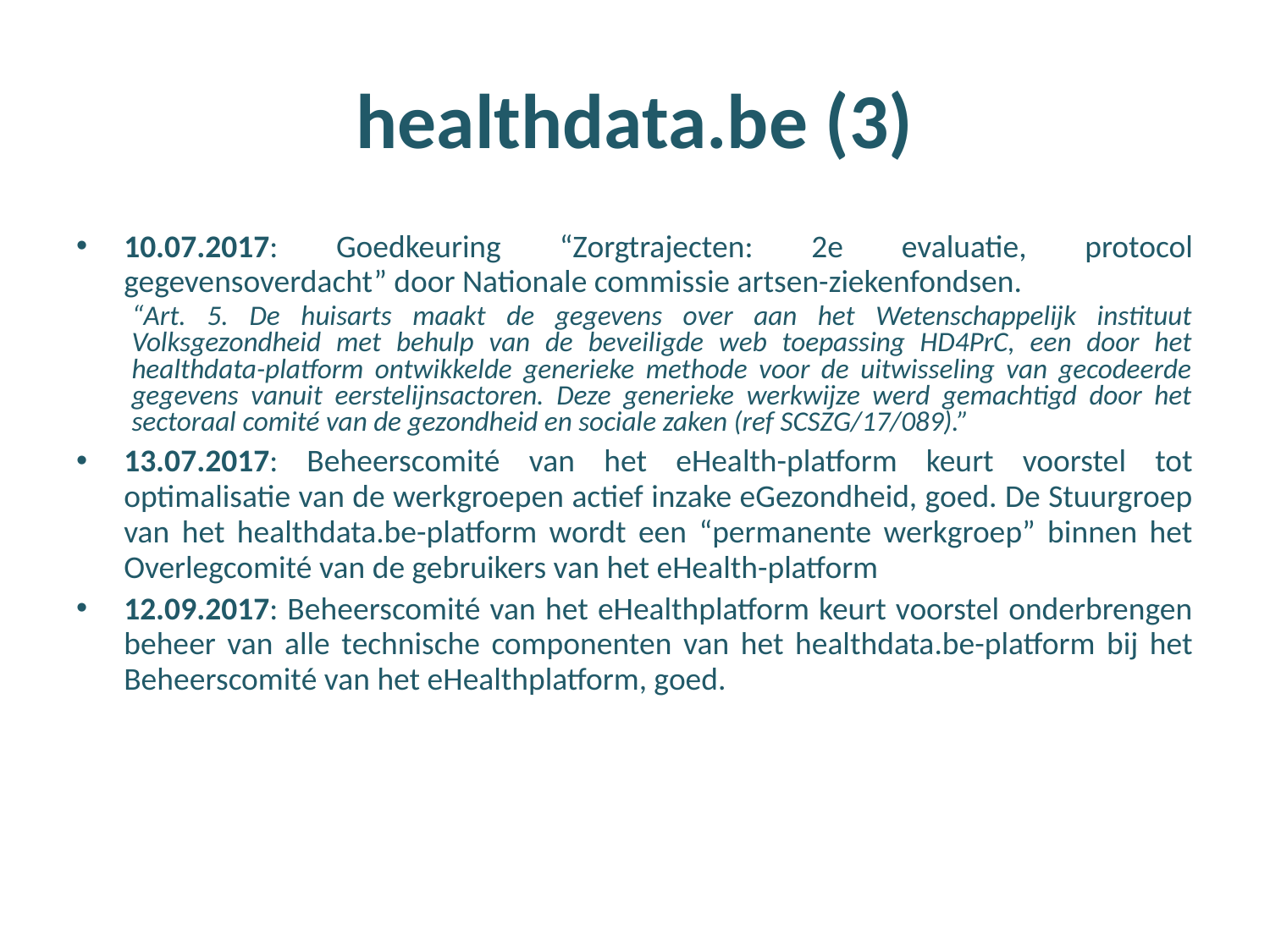

# healthdata.be (3)
10.07.2017: Goedkeuring “Zorgtrajecten: 2e evaluatie, protocol gegevensoverdacht” door Nationale commissie artsen-ziekenfondsen.
“Art. 5. De huisarts maakt de gegevens over aan het Wetenschappelijk instituut Volksgezondheid met behulp van de beveiligde web toepassing HD4PrC, een door het healthdata-platform ontwikkelde generieke methode voor de uitwisseling van gecodeerde gegevens vanuit eerstelijnsactoren. Deze generieke werkwijze werd gemachtigd door het sectoraal comité van de gezondheid en sociale zaken (ref SCSZG/17/089).”
13.07.2017: Beheerscomité van het eHealth-platform keurt voorstel tot optimalisatie van de werkgroepen actief inzake eGezondheid, goed. De Stuurgroep van het healthdata.be-platform wordt een “permanente werkgroep” binnen het Overlegcomité van de gebruikers van het eHealth-platform
12.09.2017: Beheerscomité van het eHealthplatform keurt voorstel onderbrengen beheer van alle technische componenten van het healthdata.be-platform bij het Beheerscomité van het eHealthplatform, goed.